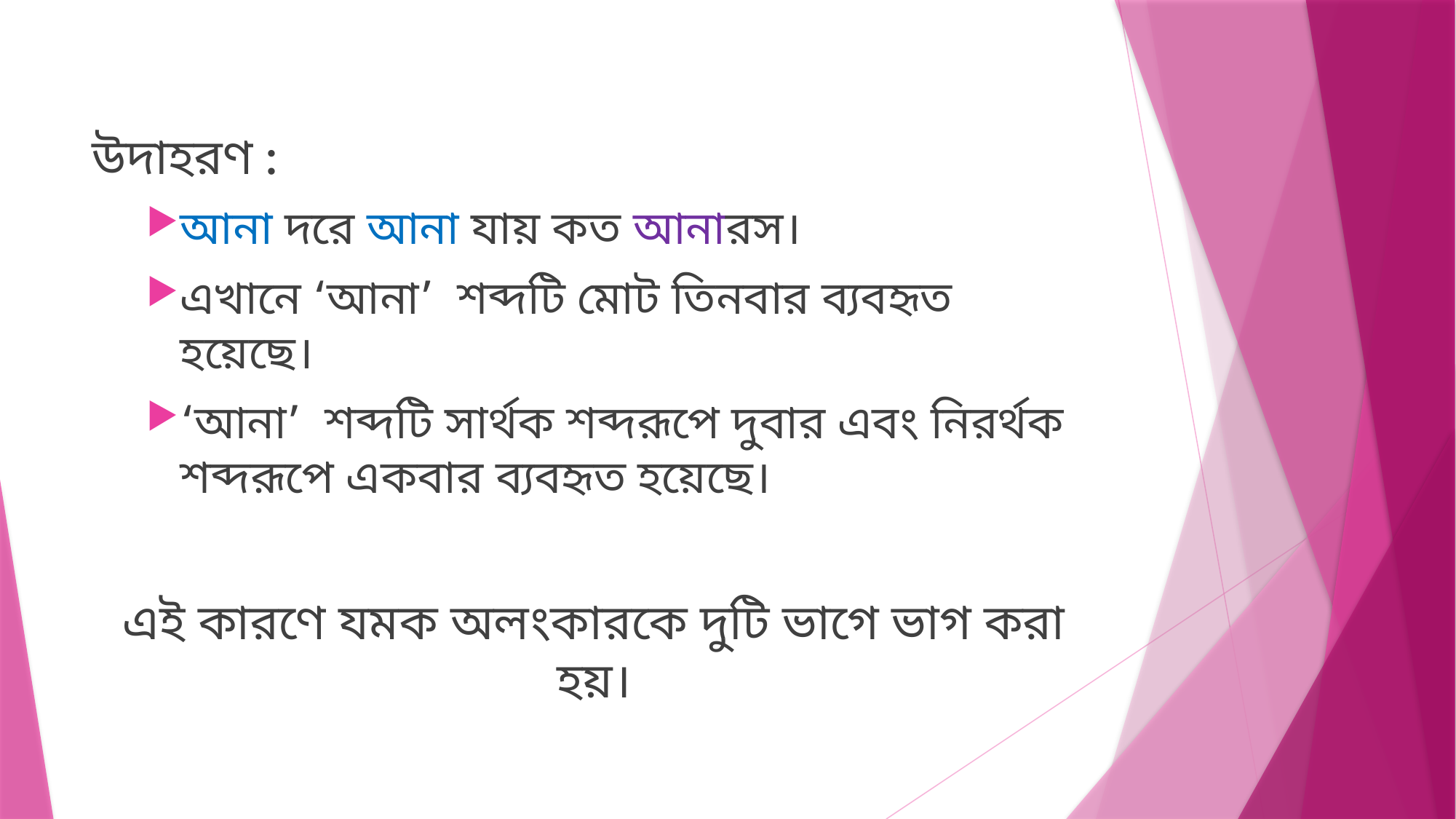

উদাহরণ :
আনা দরে আনা যায় কত আনারস।
এখানে ‘আনা’  শব্দটি মোট তিনবার ব্যবহৃত হয়েছে।
‘আনা’  শব্দটি সার্থক শব্দরূপে দুবার এবং নিরর্থক শব্দরূপে একবার ব্যবহৃত হয়েছে।

এই কারণে যমক অলংকারকে দুটি ভাগে ভাগ করা হয়।